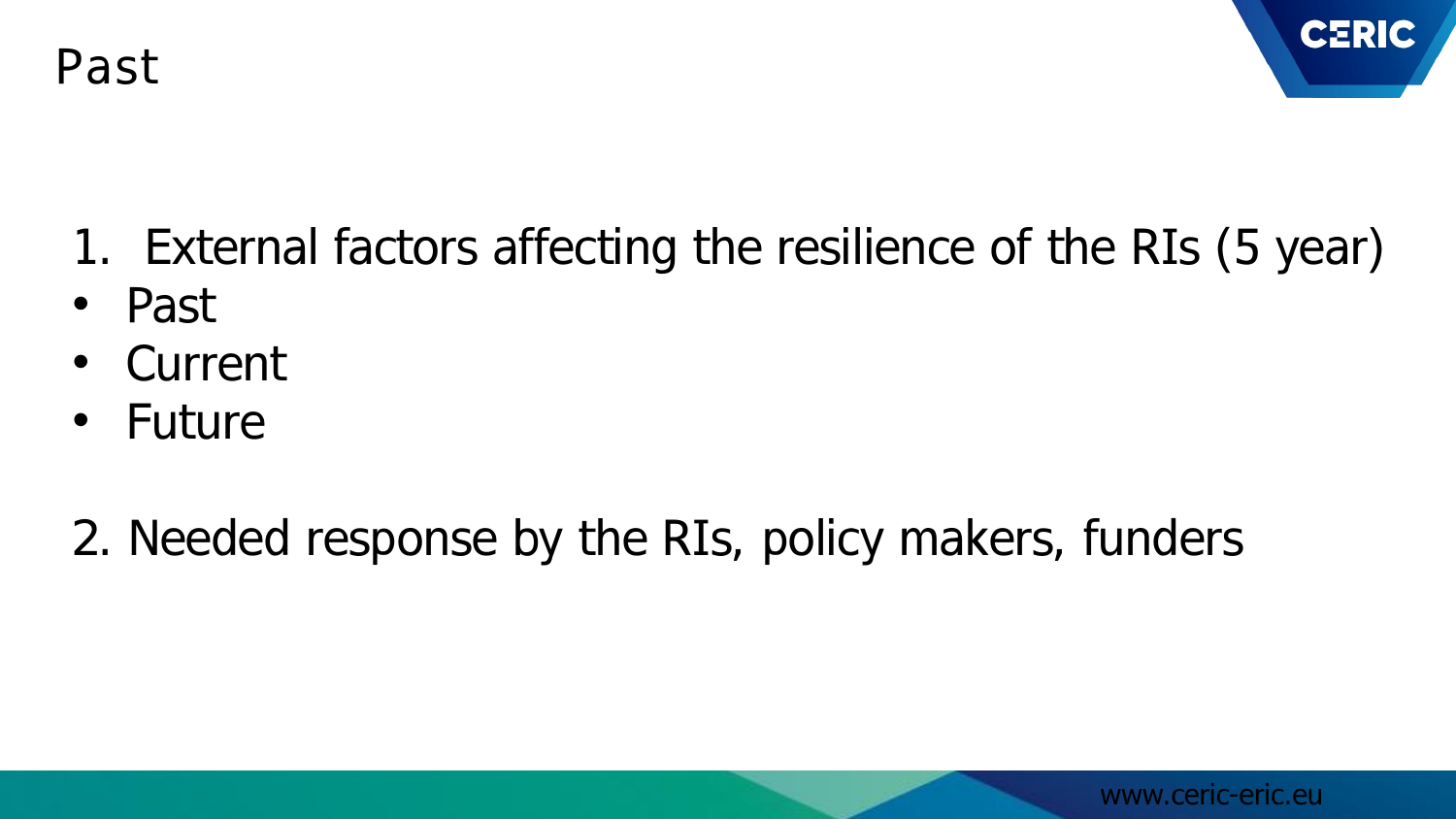

Past
External factors affecting the resilience of the RIs (5 year)
Past
Current
Future

2. Needed response by the RIs, policy makers, funders